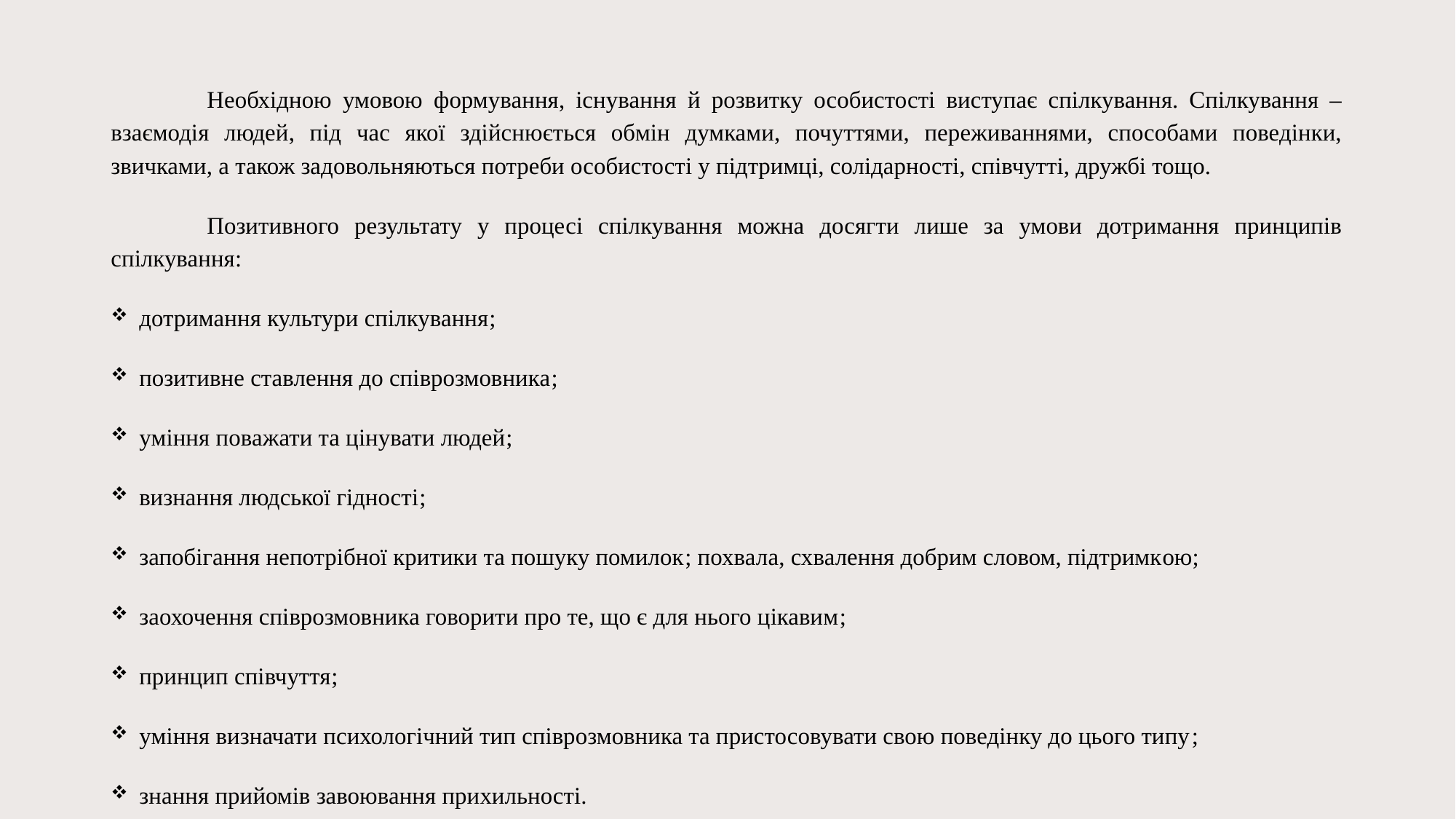

Необхідною умовою формування, існування й розвитку особистості виступає спілкування. Спілкування – взаємодія людей, під час якої здійснюється обмін думками, почуттями, переживаннями, способами поведінки, звичками, а також задовольняються потреби особистості у підтримці, солідарності, співчутті, дружбі тощо.
	Позитивного результату у процесі спілкування можна досягти лише за умови дотримання принципів спілкування:
дотримання культури спілкування;
позитивне ставлення до співрозмовника;
уміння поважати та цінувати людей;
визнання людської гідності;
запобігання непотрібної критики та пошуку помилок; похвала, схвалення добрим словом, підтримкою;
заохочення співрозмовника говорити про те, що є для нього цікавим;
принцип співчуття;
уміння визначати психологічний тип співрозмовника та пристосовувати свою поведінку до цього типу;
знання прийомів завоювання прихильності.